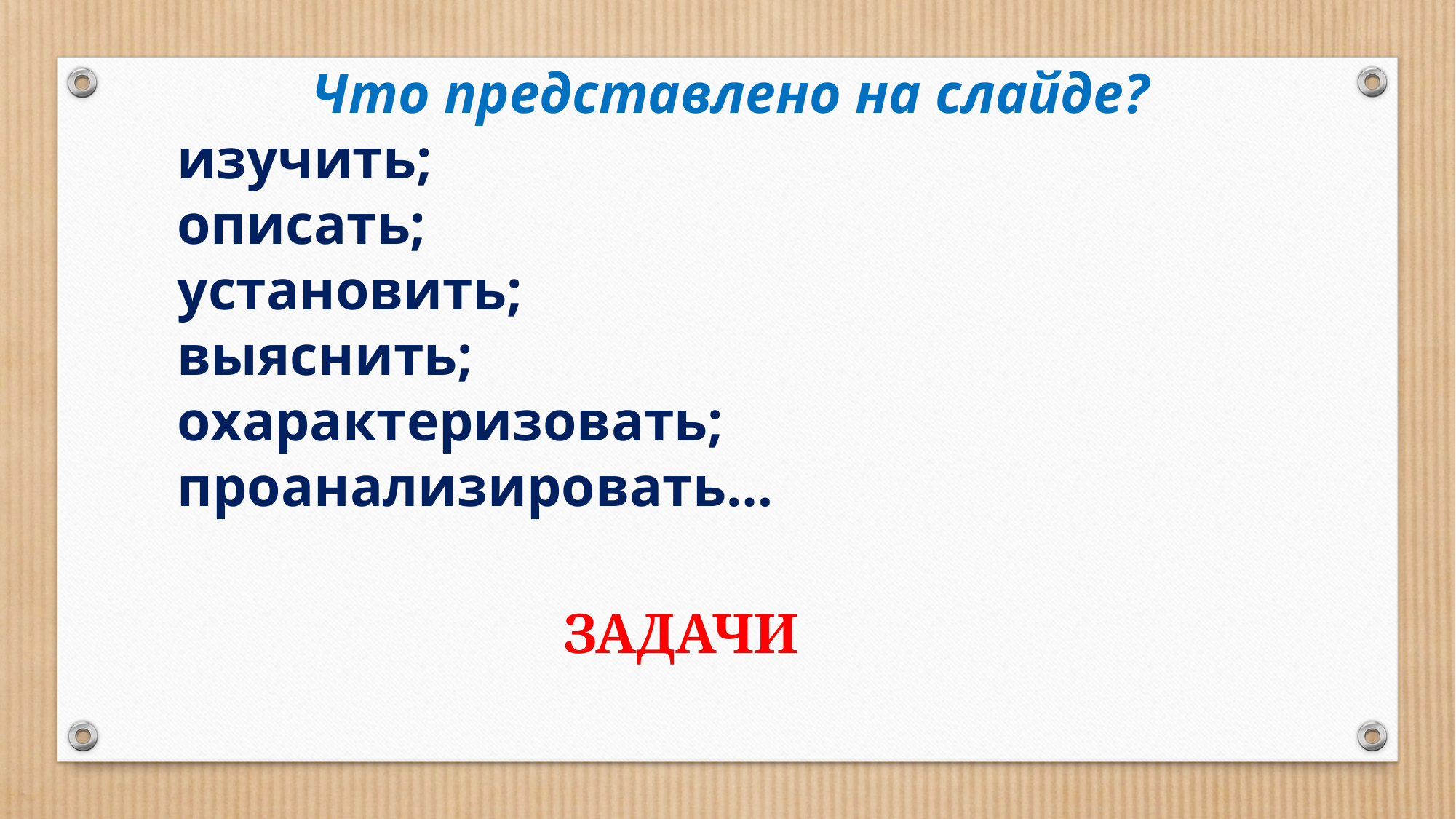

Что представлено на слайде?
изучить;
описать;
установить;
выяснить;
охарактеризовать;
проанализировать…

ЗАДАЧИ